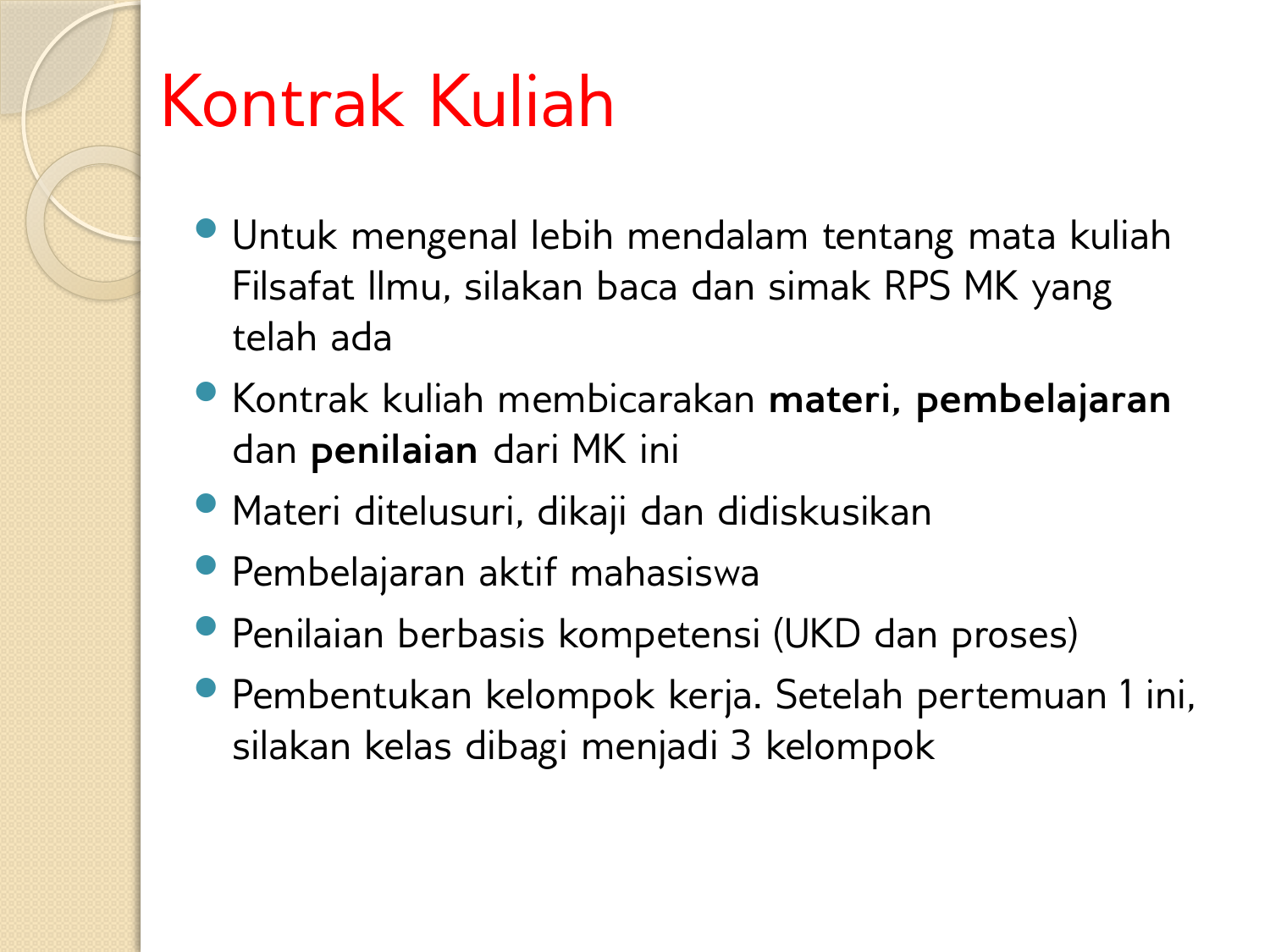

# Kontrak Kuliah
Untuk mengenal lebih mendalam tentang mata kuliah Filsafat Ilmu, silakan baca dan simak RPS MK yang telah ada
Kontrak kuliah membicarakan materi, pembelajaran dan penilaian dari MK ini
Materi ditelusuri, dikaji dan didiskusikan
Pembelajaran aktif mahasiswa
Penilaian berbasis kompetensi (UKD dan proses)
Pembentukan kelompok kerja. Setelah pertemuan 1 ini, silakan kelas dibagi menjadi 3 kelompok